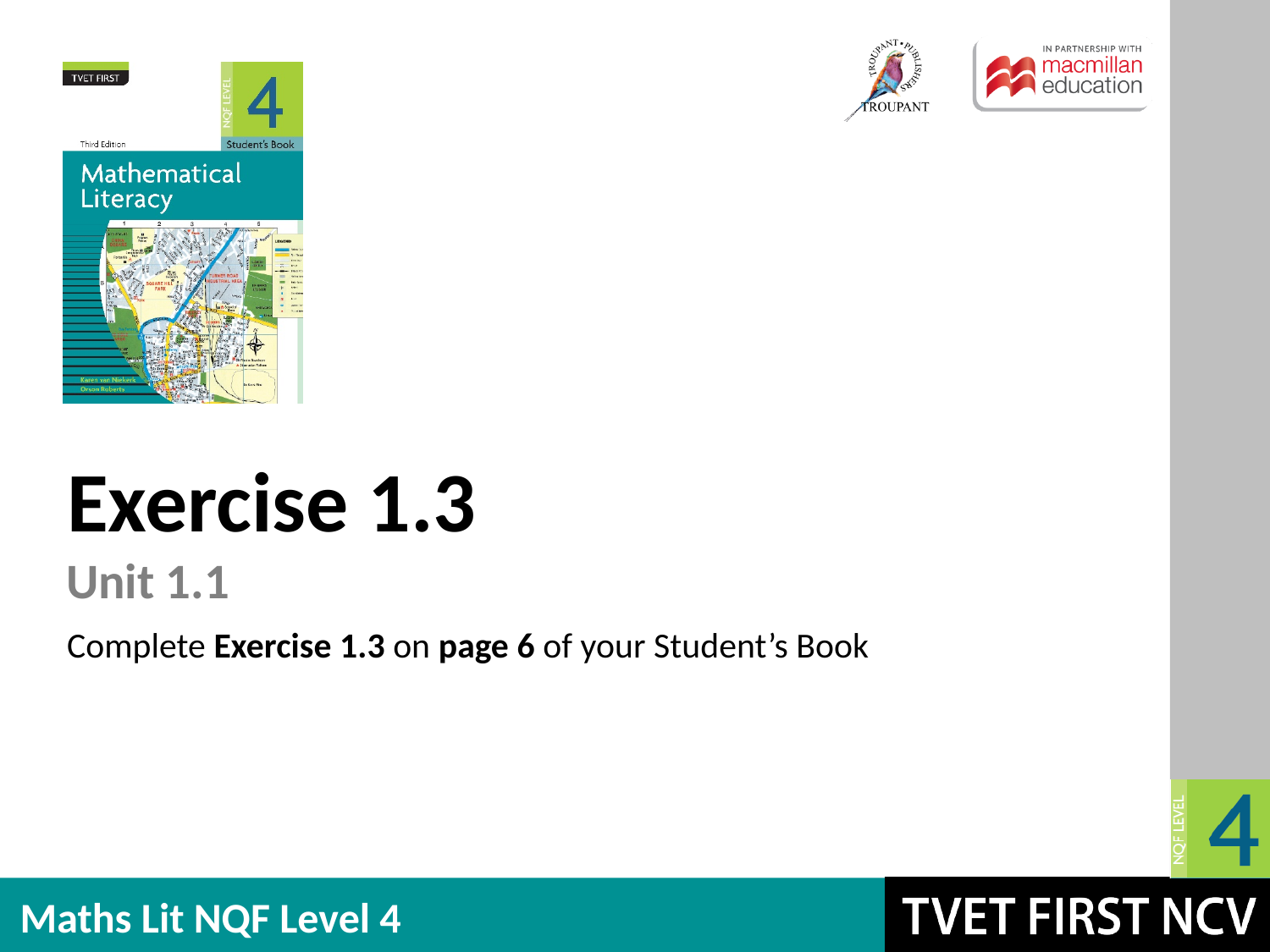

Exercise 1.3
Unit 1.1
Complete Exercise 1.3 on page 6 of your Student’s Book